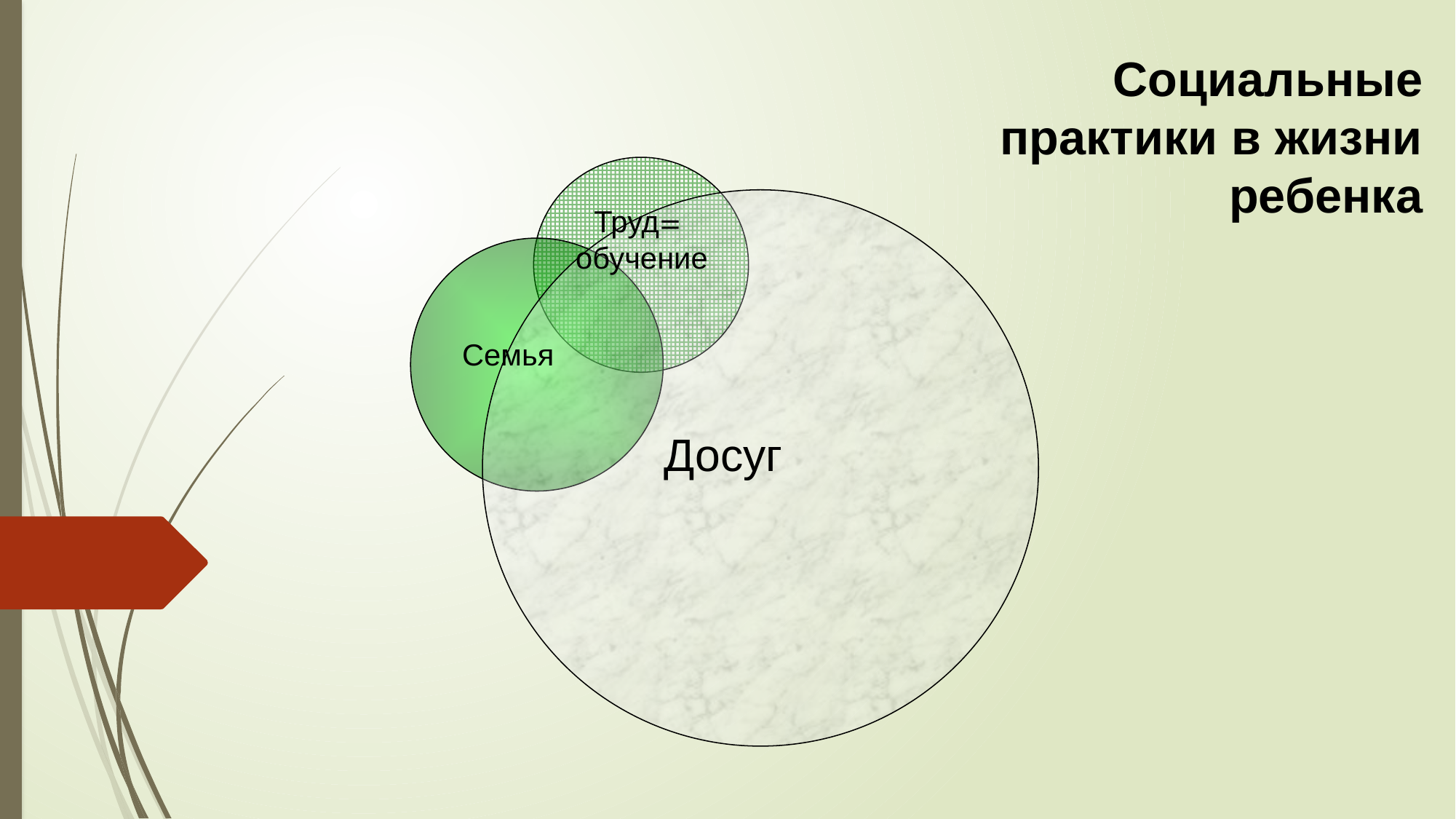

Социальные практики в жизни ребенка

Труд=
обучение

Семья
Досуг